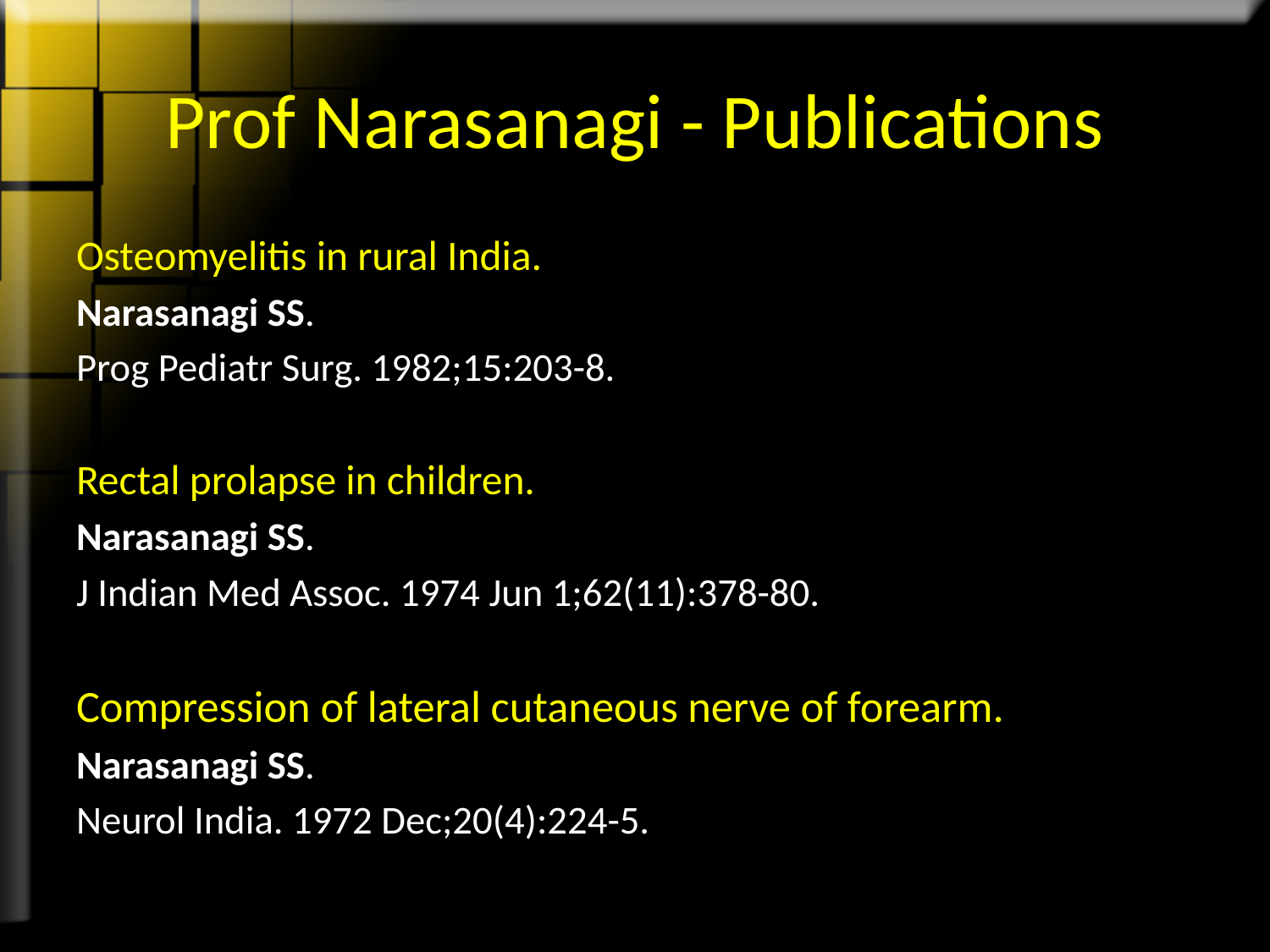

# Prof Narasanagi - Publications
Osteomyelitis in rural India.
Narasanagi SS.
Prog Pediatr Surg. 1982;15:203-8.

Rectal prolapse in children.
Narasanagi SS.
J Indian Med Assoc. 1974 Jun 1;62(11):378-80.

Compression of lateral cutaneous nerve of forearm.
Narasanagi SS.
Neurol India. 1972 Dec;20(4):224-5.